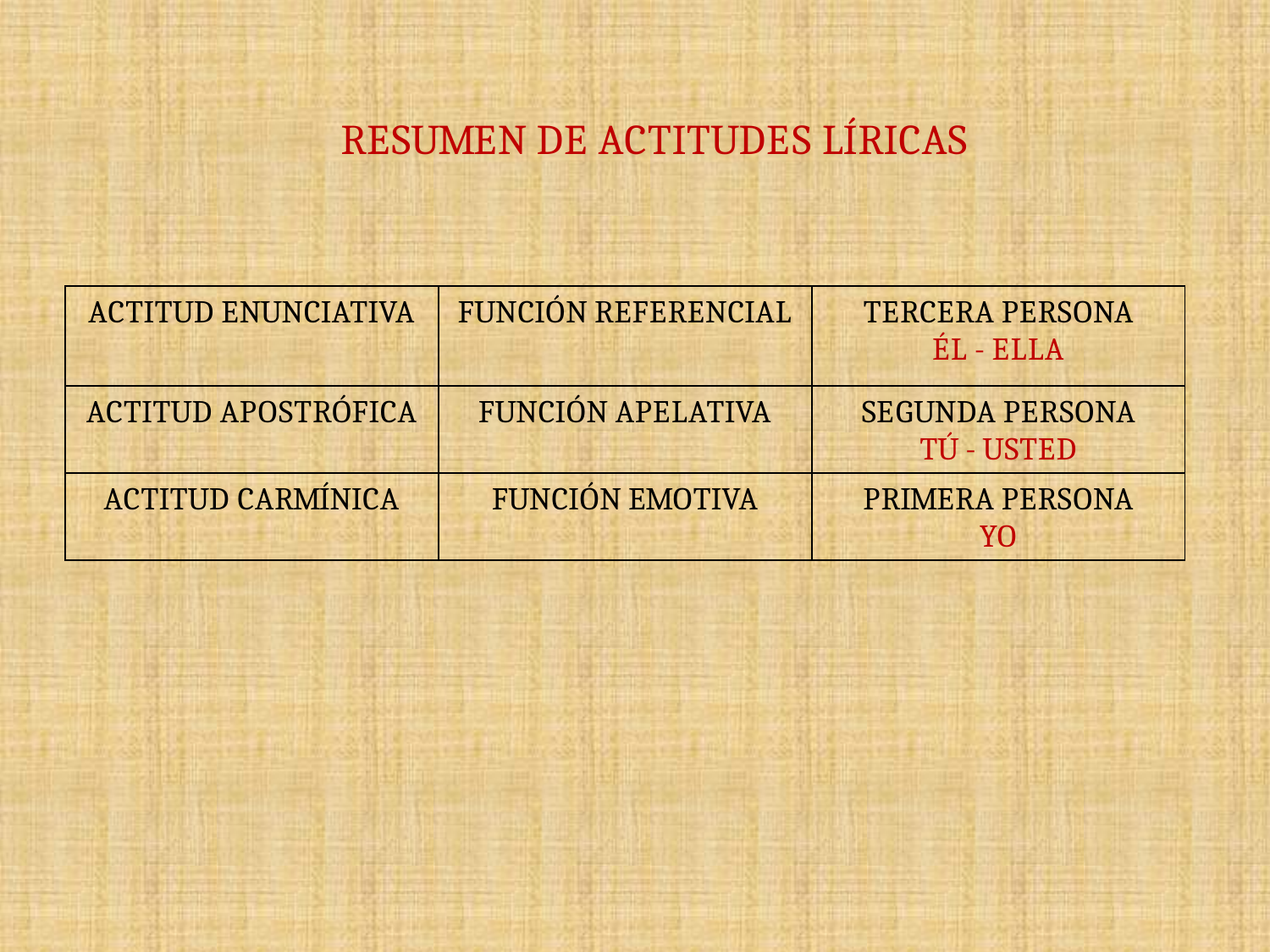

RESUMEN DE ACTITUDES LÍRICAS
| ACTITUD ENUNCIATIVA | FUNCIÓN REFERENCIAL | TERCERA PERSONA ÉL - ELLA |
| --- | --- | --- |
| ACTITUD APOSTRÓFICA | FUNCIÓN APELATIVA | SEGUNDA PERSONA TÚ - USTED |
| ACTITUD CARMÍNICA | FUNCIÓN EMOTIVA | PRIMERA PERSONA YO |